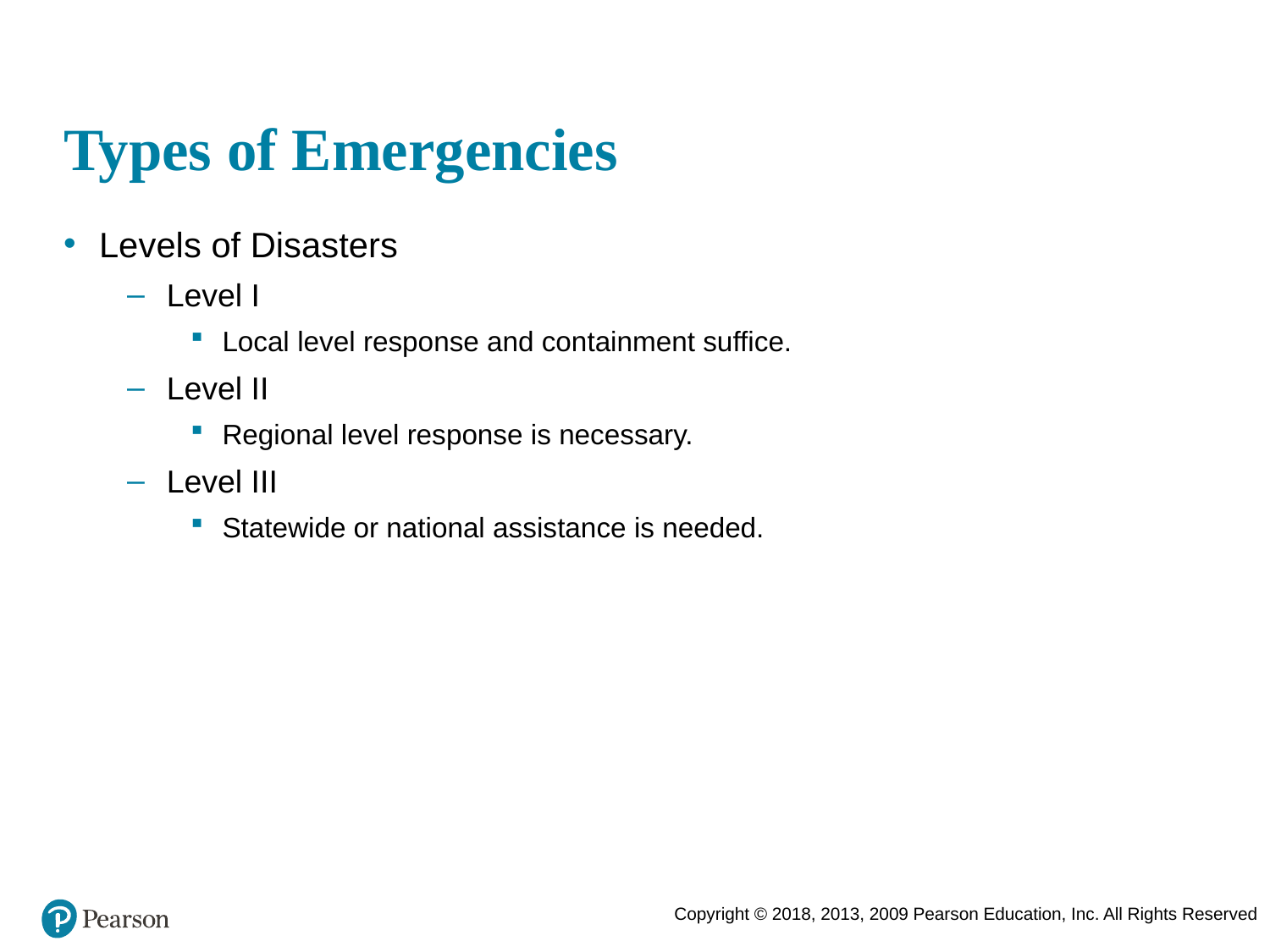

# Types of Emergencies
Levels of Disasters
Level I
Local level response and containment suffice.
Level II
Regional level response is necessary.
Level III
Statewide or national assistance is needed.